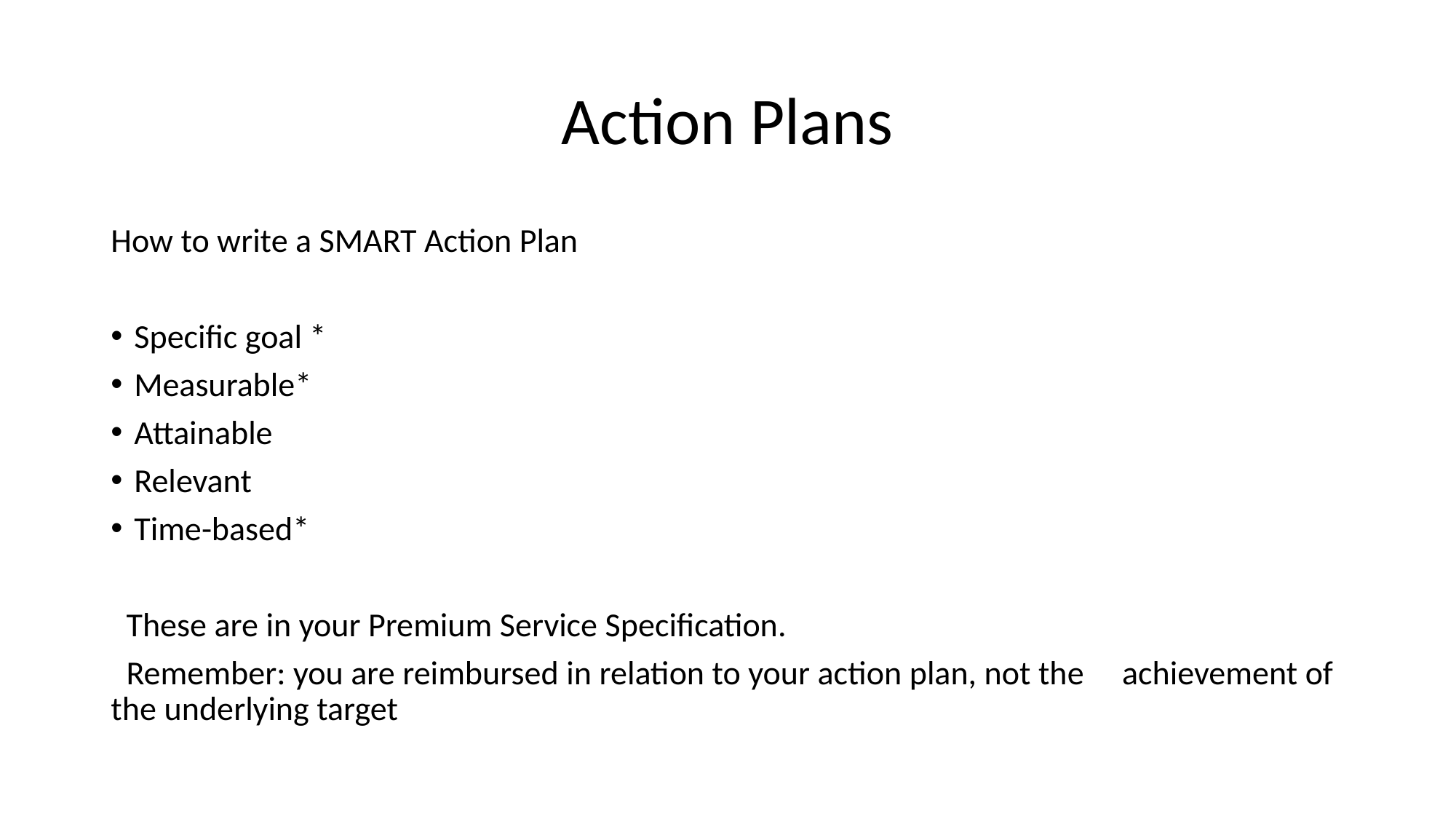

# Action Plans
How to write a SMART Action Plan

Specific goal *
Measurable*
Attainable
Relevant
Time-based*

  These are in your Premium Service Specification.
  Remember: you are reimbursed in relation to your action plan, not the     achievement of the underlying target